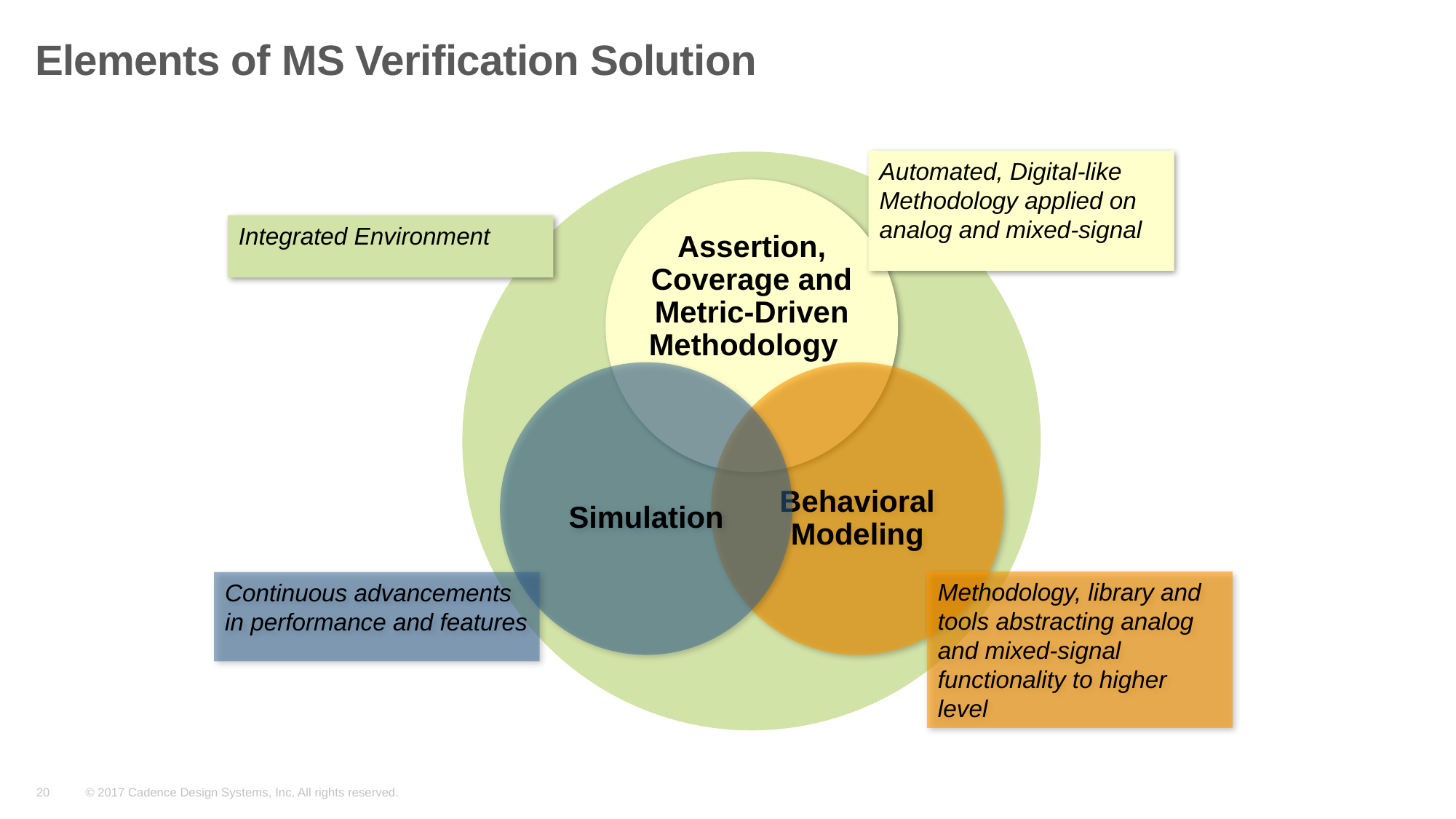

# Elements of MS Verification Solution

Automated, Digital-like Methodology applied on analog and mixed-signal

Assertion, Coverage and Metric-Driven Methodology
Behavioral Modeling
Simulation
Integrated Environment
Methodology, library and tools abstracting analog and mixed-signal functionality to higher level
Continuous advancements in performance and features